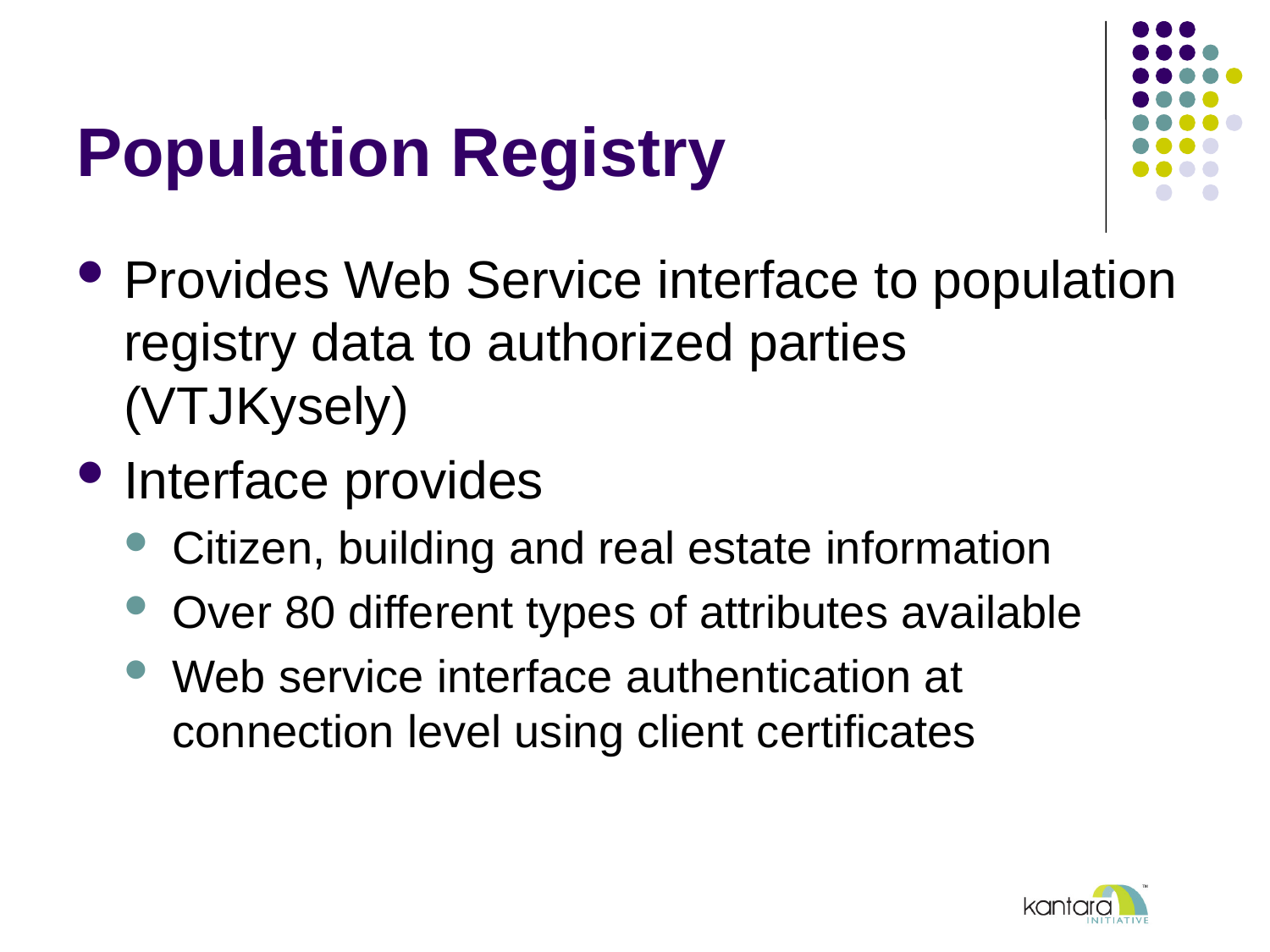

# Population Registry
Provides Web Service interface to population registry data to authorized parties (VTJKysely)
Interface provides
Citizen, building and real estate information
Over 80 different types of attributes available
Web service interface authentication at connection level using client certificates